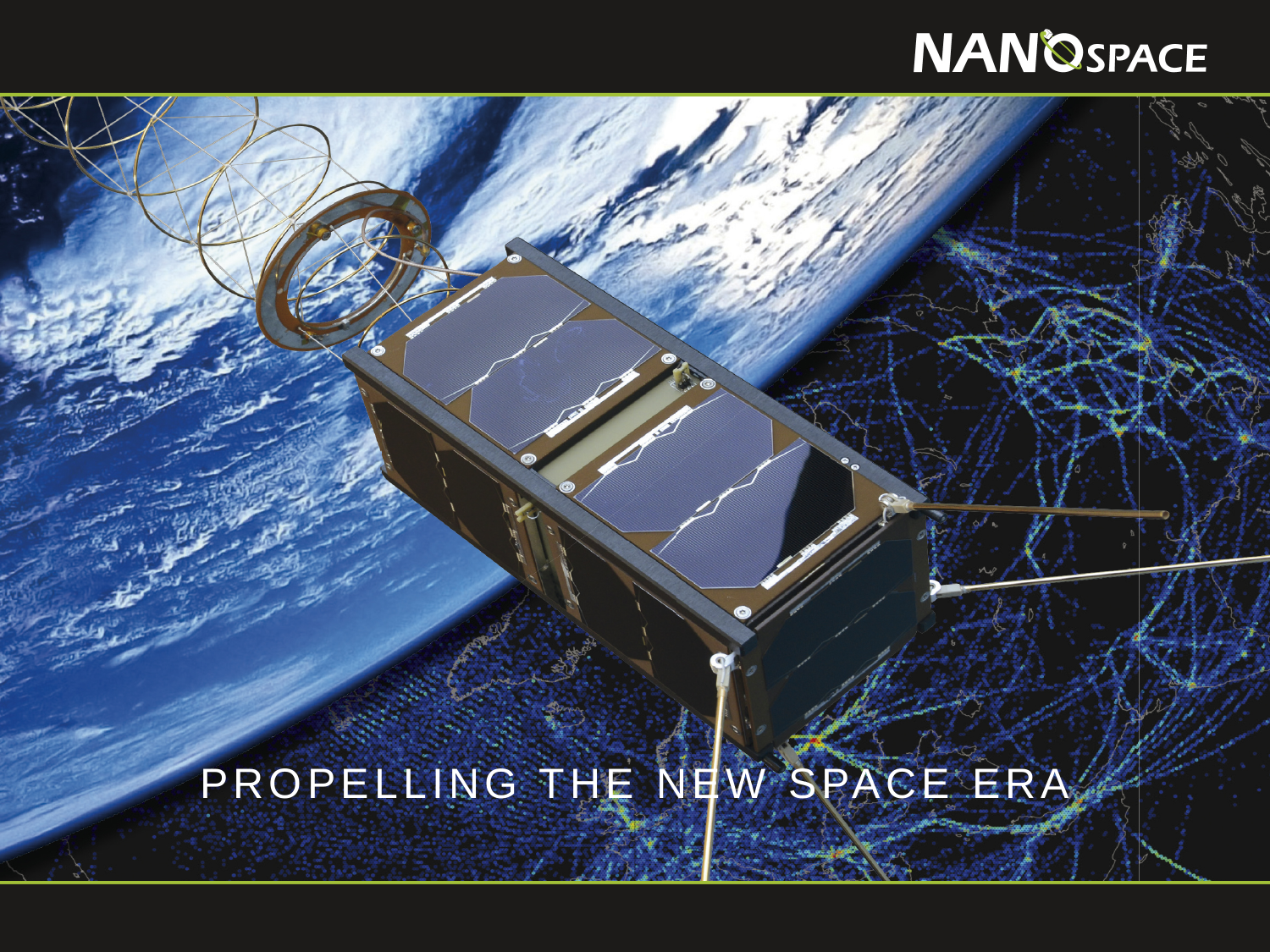

Company Confidential – Do not distribute without permission
# Propelling the new space era